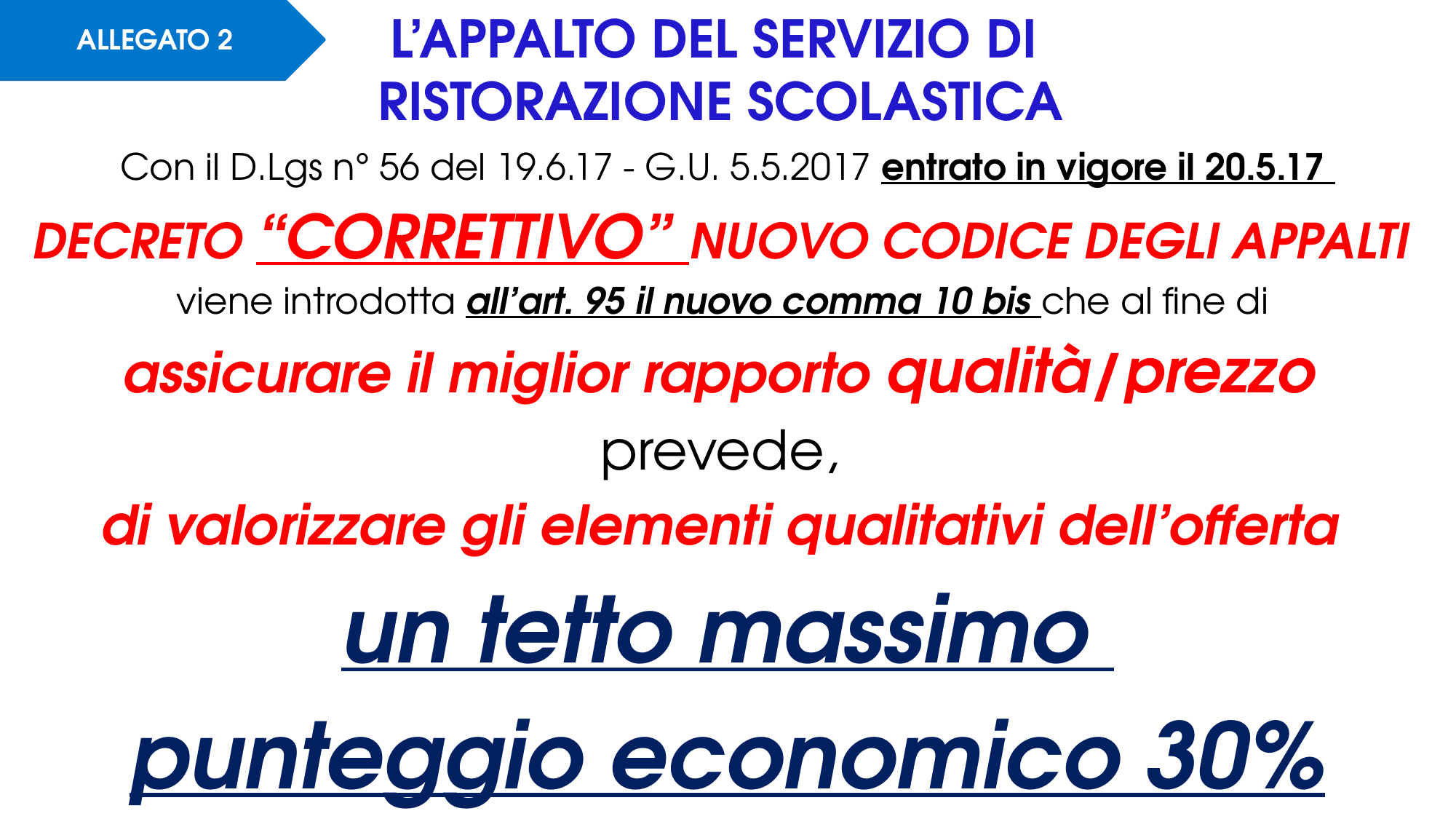

# L’APPALTO DEL SERVIZIO DI RISTORAZIONE SCOLASTICA
ALLEGATO 2
Con il D.Lgs n° 56 del 19.6.17 - G.U. 5.5.2017 entrato in vigore il 20.5.17
DECRETO “CORRETTIVO” NUOVO CODICE DEGLI APPALTI
viene introdotta all’art. 95 il nuovo comma 10 bis che al fine di
assicurare il miglior rapporto qualità/prezzo
prevede,
di valorizzare gli elementi qualitativi dell’offerta
un tetto massimo
punteggio economico 30%